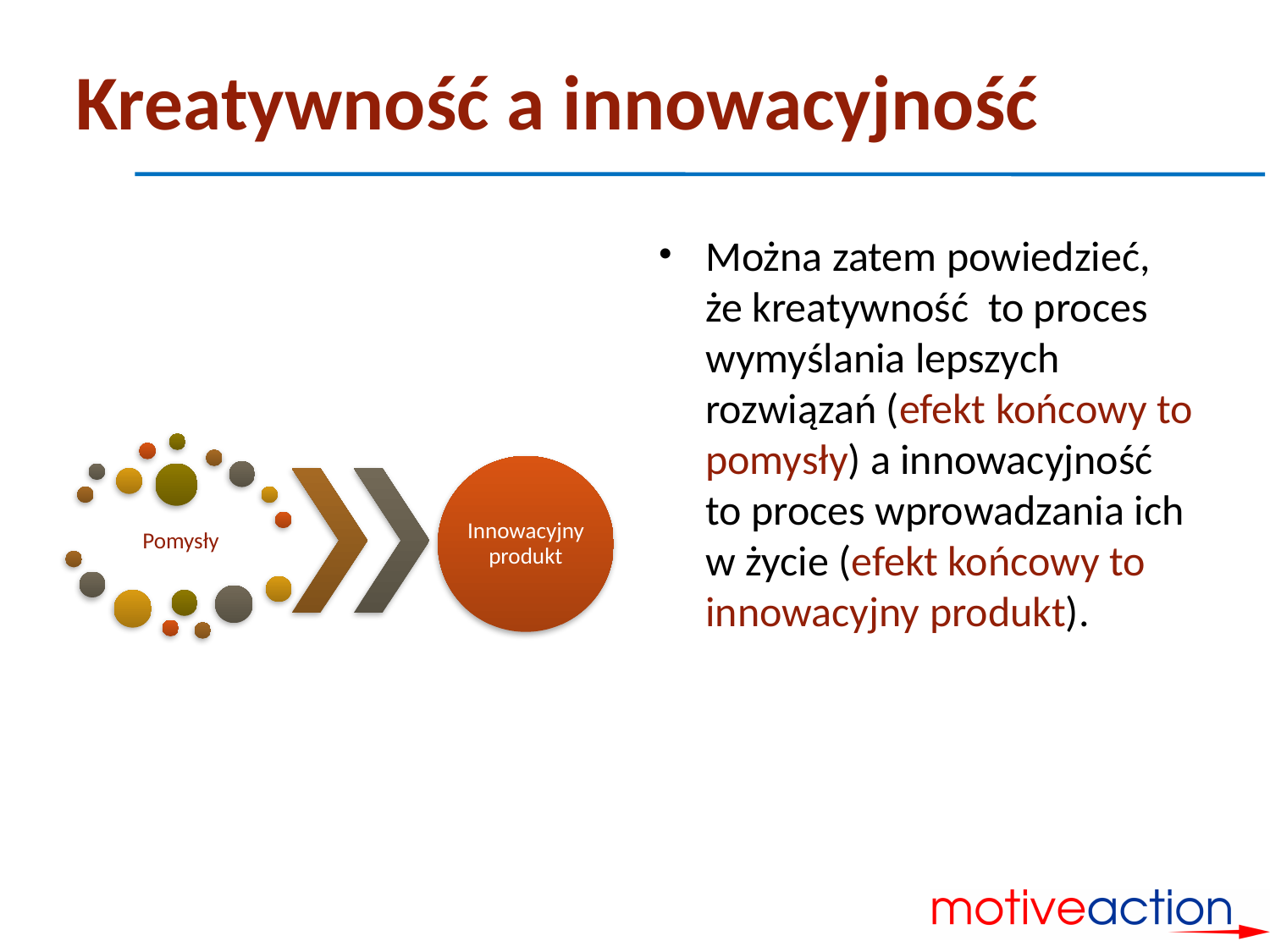

# Kreatywność a innowacyjność
Pomysły
Innowacyjny produkt
Można zatem powiedzieć, że kreatywność  to proces wymyślania lepszych rozwiązań (efekt końcowy to pomysły) a innowacyjność to proces wprowadzania ich w życie (efekt końcowy to innowacyjny produkt).